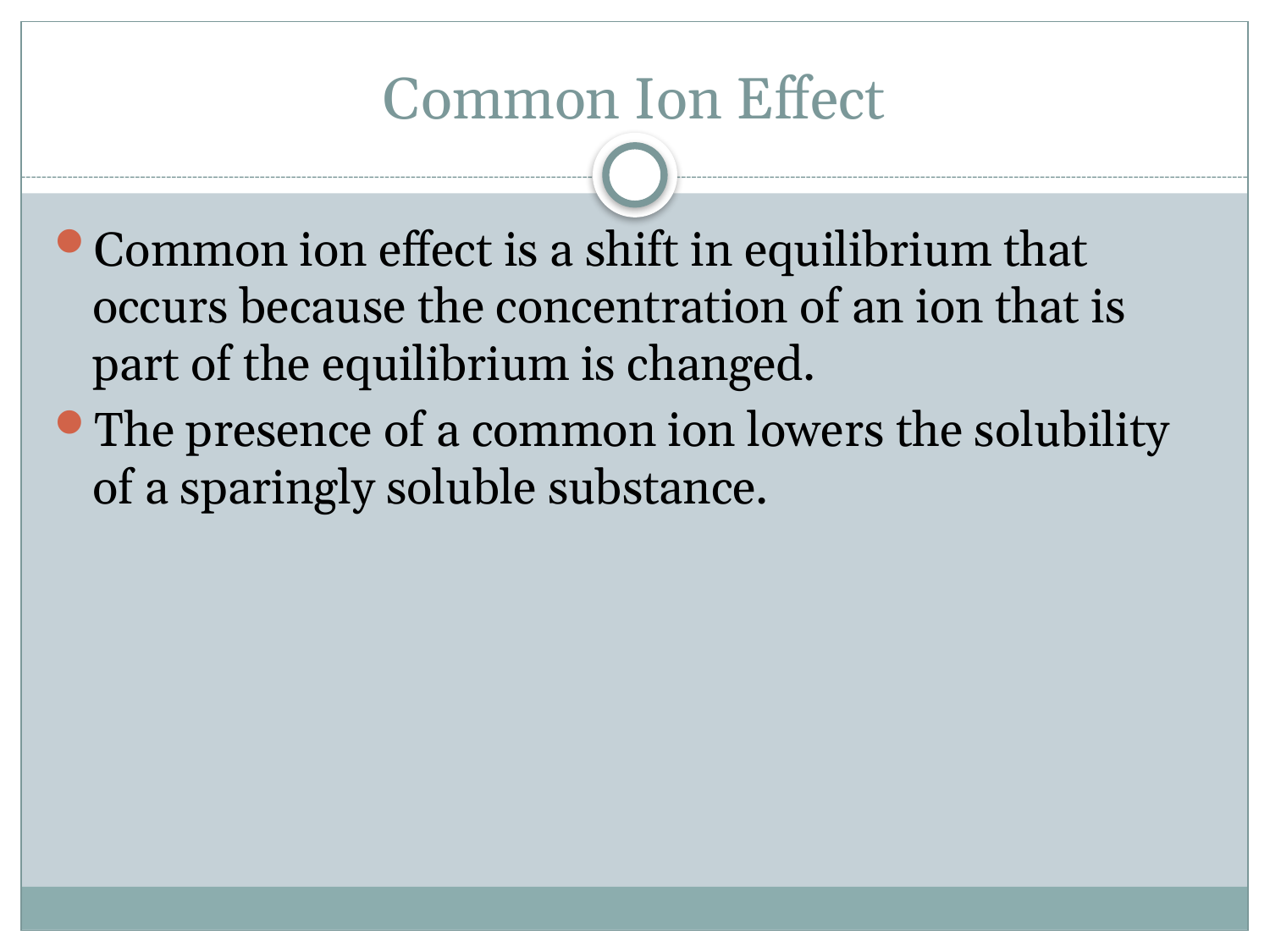

# Common Ion Effect
Common ion effect is a shift in equilibrium that occurs because the concentration of an ion that is part of the equilibrium is changed.
The presence of a common ion lowers the solubility of a sparingly soluble substance.